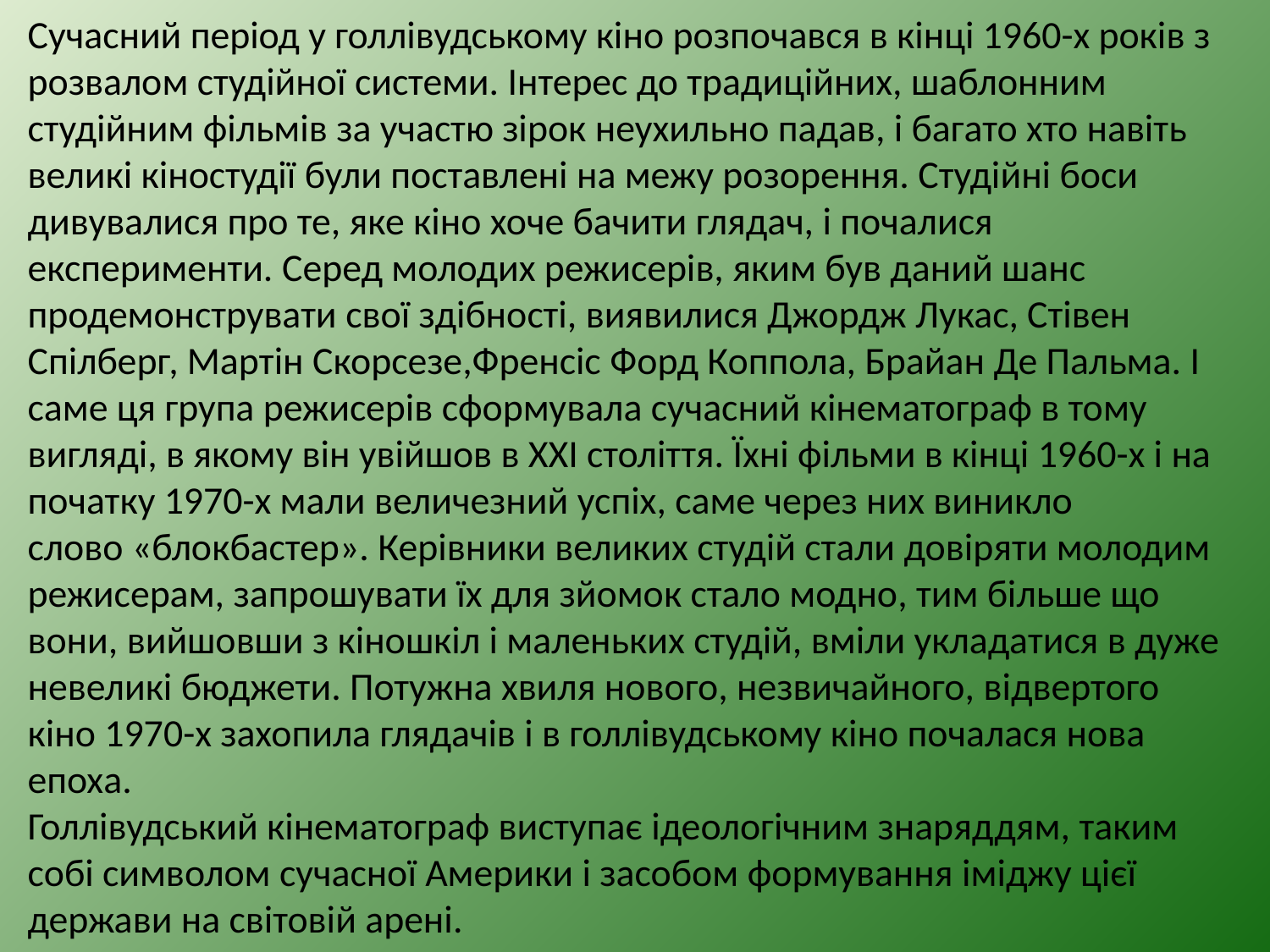

Сучасний період у голлівудському кіно розпочався в кінці 1960-х років з розвалом студійної системи. Інтерес до традиційних, шаблонним студійним фільмів за участю зірок неухильно падав, і багато хто навіть великі кіностудії були поставлені на межу розорення. Студійні боси дивувалися про те, яке кіно хоче бачити глядач, і почалися експерименти. Серед молодих режисерів, яким був даний шанс продемонструвати свої здібності, виявилися Джордж Лукас, Стівен Спілберг, Мартін Скорсезе,Френсіс Форд Коппола, Брайан Де Пальма. І саме ця група режисерів сформувала сучасний кінематограф в тому вигляді, в якому він увійшов в XXI століття. Їхні фільми в кінці 1960-х і на початку 1970-х мали величезний успіх, саме через них виникло слово «блокбастер». Керівники великих студій стали довіряти молодим режисерам, запрошувати їх для зйомок стало модно, тим більше що вони, вийшовши з кіношкіл і маленьких студій, вміли укладатися в дуже невеликі бюджети. Потужна хвиля нового, незвичайного, відвертого кіно 1970-х захопила глядачів і в голлівудському кіно почалася нова епоха.
Голлівудський кінематограф виступає ідеологічним знаряддям, таким собі символом сучасної Америки і засобом формування іміджу цієї держави на світовій арені.